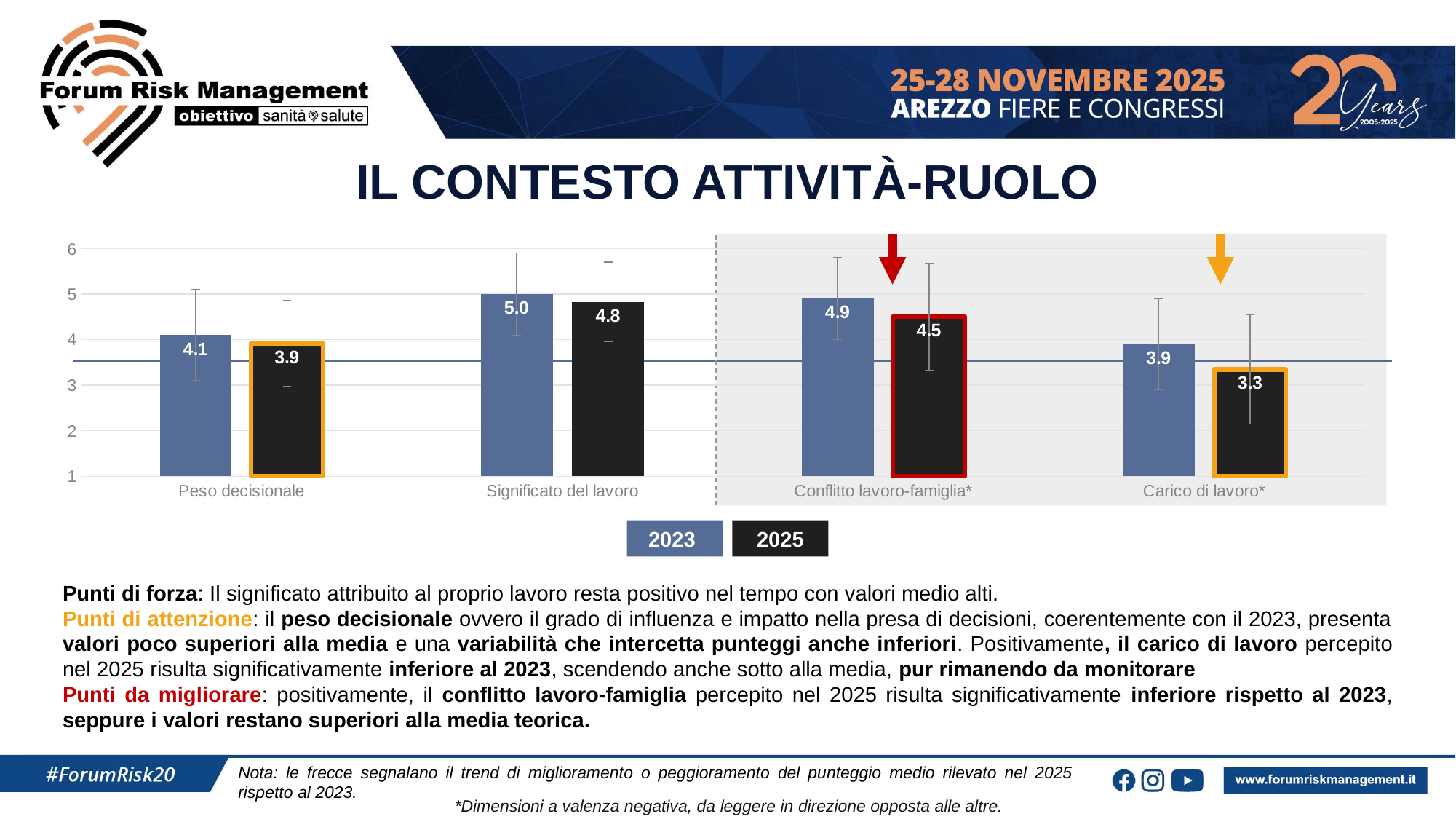

IL CONTESTO ATTIVITÀ-RUOLO

### Chart

| Category |  |  |
|---|---|---|
| Peso decisionale | 4.1 | 3.9193 |
| Significato del lavoro | 5.0 | 4.8316 |
| Conflitto lavoro-famiglia* | 4.9 | 4.5018 |
| Carico di lavoro* | 3.9 | 3.3474 |
2025
2023
Punti di forza: Il significato attribuito al proprio lavoro resta positivo nel tempo con valori medio alti.
Punti di attenzione: il peso decisionale ovvero il grado di influenza e impatto nella presa di decisioni, coerentemente con il 2023, presenta valori poco superiori alla media e una variabilità che intercetta punteggi anche inferiori. Positivamente, il carico di lavoro percepito nel 2025 risulta significativamente inferiore al 2023, scendendo anche sotto alla media, pur rimanendo da monitorare
Punti da migliorare: positivamente, il conflitto lavoro-famiglia percepito nel 2025 risulta significativamente inferiore rispetto al 2023, seppure i valori restano superiori alla media teorica.
Nota: le frecce segnalano il trend di miglioramento o peggioramento del punteggio medio rilevato nel 2025 rispetto al 2023.

*Dimensioni a valenza negativa, da leggere in direzione opposta alle altre.